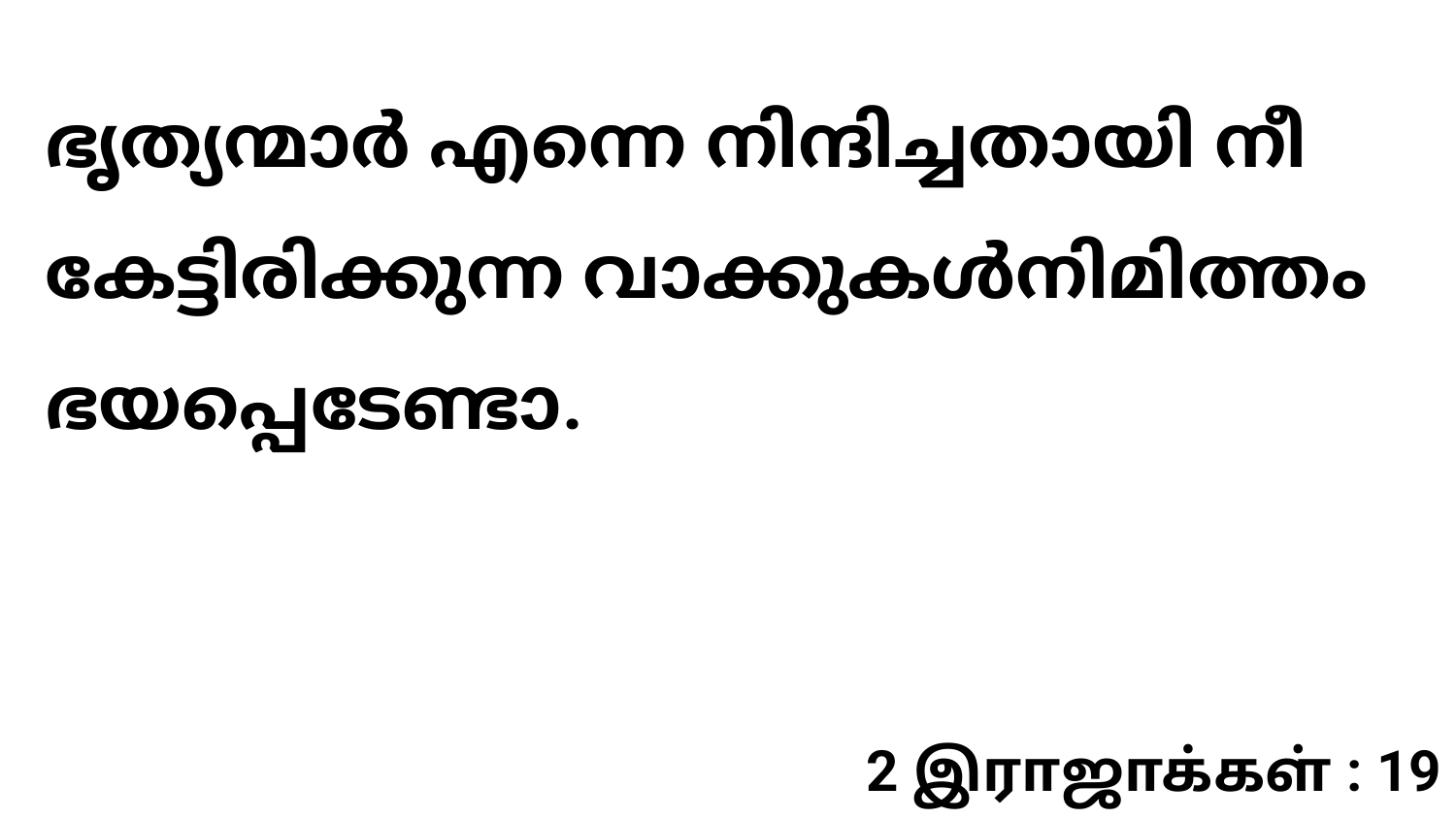

ഭൃത്യന്മാർ എന്നെ നിന്ദിച്ചതായി നീ കേട്ടിരിക്കുന്ന വാക്കുകൾനിമിത്തം ഭയപ്പെടേണ്ടാ.
2 இராஜாக்கள் : 19